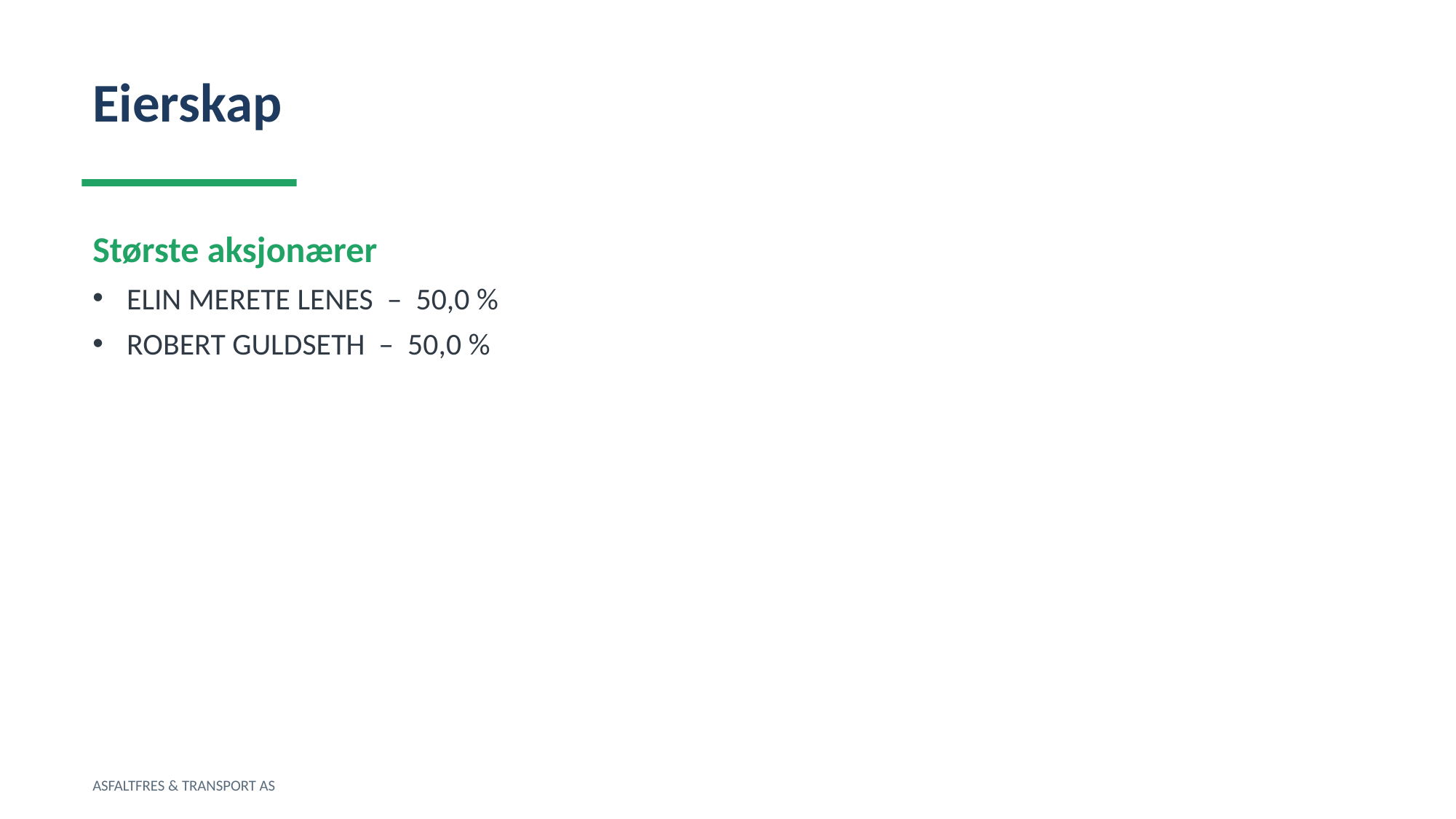

Eierskap

Største aksjonærer
ELIN MERETE LENES  –  50,0 %
ROBERT GULDSETH  –  50,0 %
ASFALTFRES & TRANSPORT AS